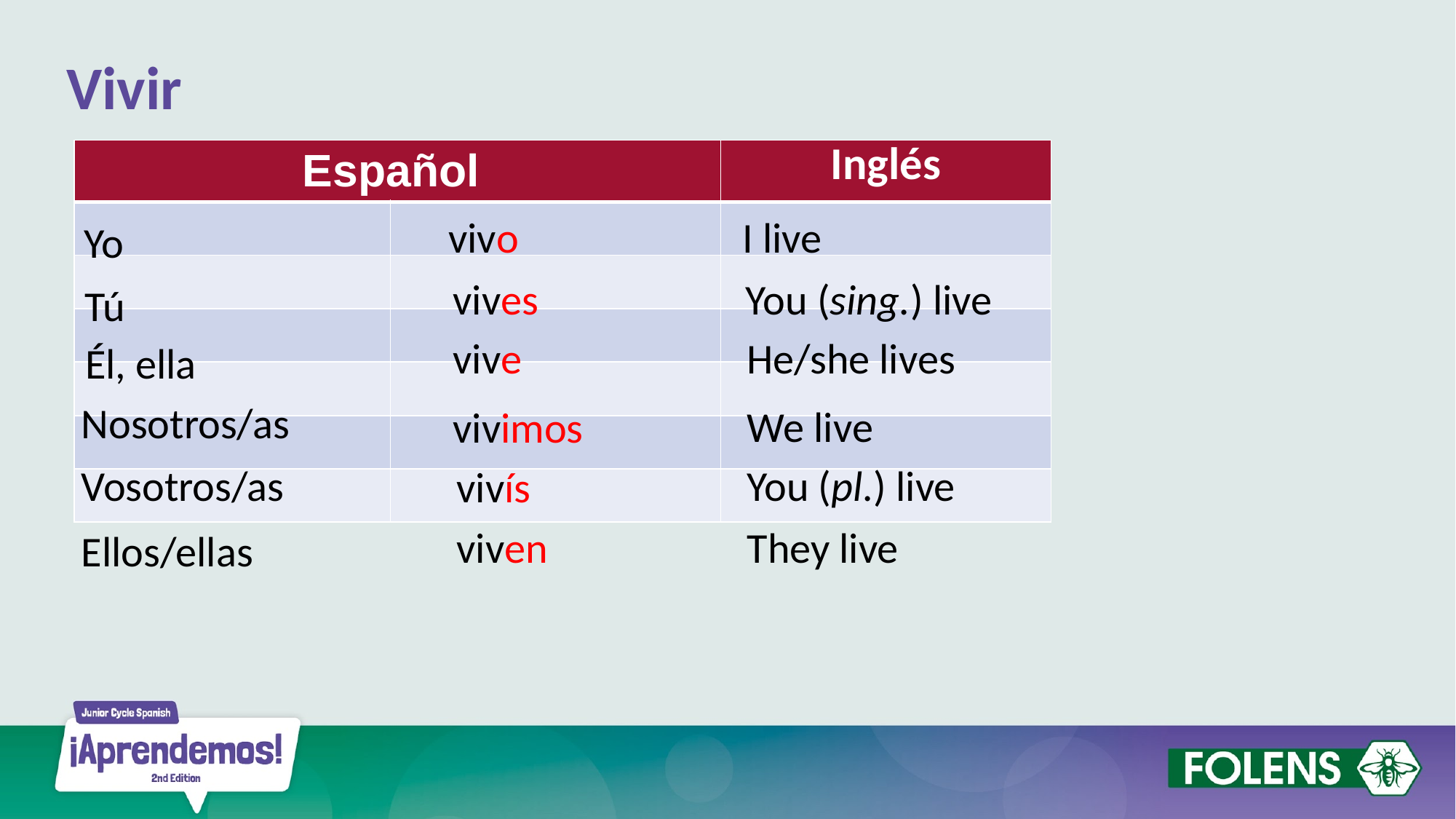

Vivir
| Español |  | Inglés |
| --- | --- | --- |
|  |  |  |
|  |  |  |
|  |  |  |
|  |  |  |
|  |  |  |
|  |  |  |
vivo
I live
Yo
vives
You (sing.) live
Tú
vive
He/she lives
Él, ella
Nosotros/as
We live
vivimos
Vosotros/as
You (pl.) live
vivís
viven
They live
Ellos/ellas